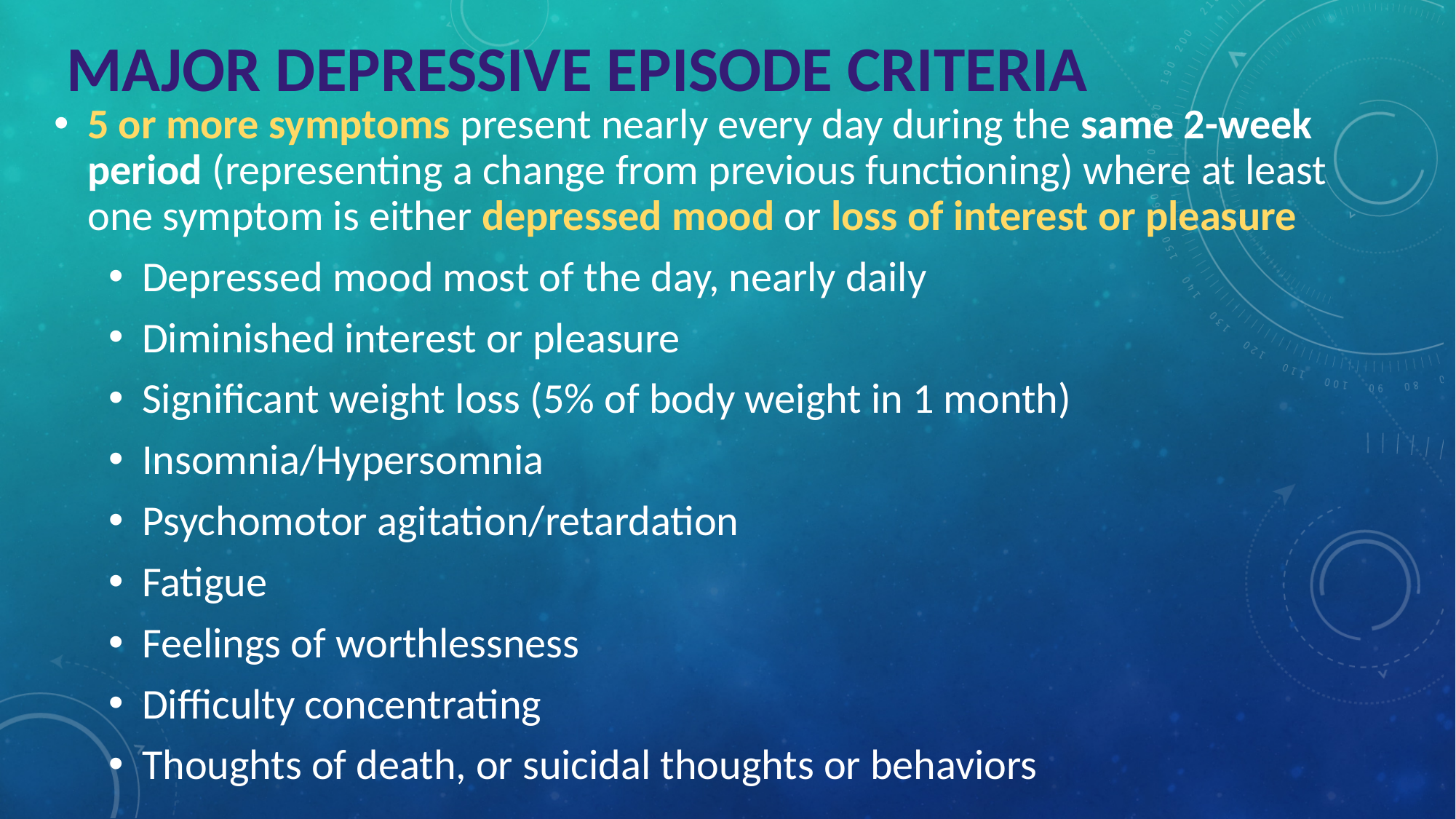

# MAJOR DEPRESSIVE EPISODE CRITERIA
5 or more symptoms present nearly every day during the same 2-week period (representing a change from previous functioning) where at least one symptom is either depressed mood or loss of interest or pleasure
Depressed mood most of the day, nearly daily
Diminished interest or pleasure
Significant weight loss (5% of body weight in 1 month)
Insomnia/Hypersomnia
Psychomotor agitation/retardation
Fatigue
Feelings of worthlessness
Difficulty concentrating
Thoughts of death, or suicidal thoughts or behaviors